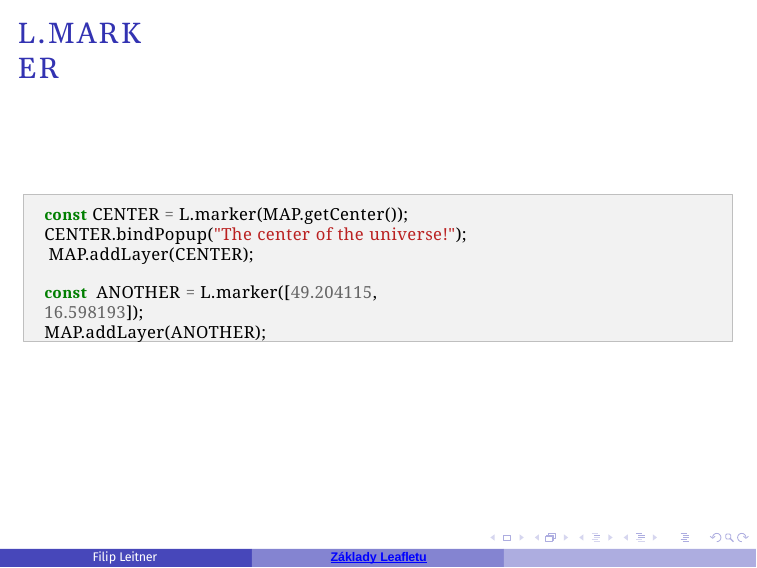

# L.marker
const CENTER = L.marker(MAP.getCenter());  CENTER.bindPopup("The center of the universe!");  MAP.addLayer(CENTER);
const  ANOTHER = L.marker([49.204115, 16.598193]);
MAP.addLayer(ANOTHER);
Filip Leitner
Základy Leafletu